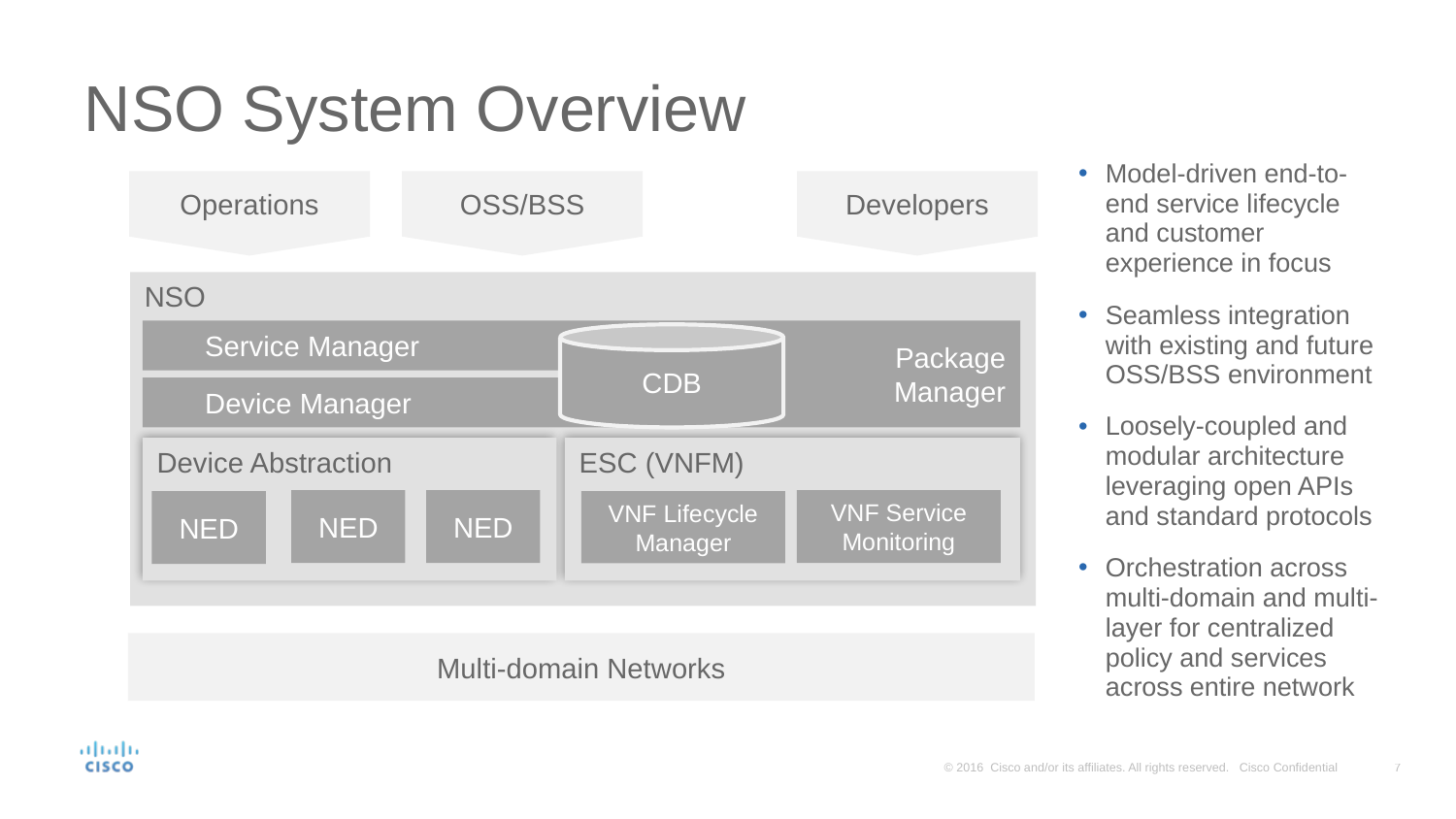

# NSO System Overview
Model-driven end-to-end service lifecycle and customer experience in focus
Seamless integration with existing and future OSS/BSS environment
Loosely-coupled and modular architecture leveraging open APIs and standard protocols
Orchestration across multi-domain and multi-layer for centralized policy and services across entire network
Developers
OSS/BSS
Operations
NSO
      Service Manager
Package
Manager
CDB
      Device Manager
Device Abstraction
ESC (VNFM)
NED
NED
VNF Service Monitoring
NED
VNF Lifecycle Manager
Multi-domain Networks